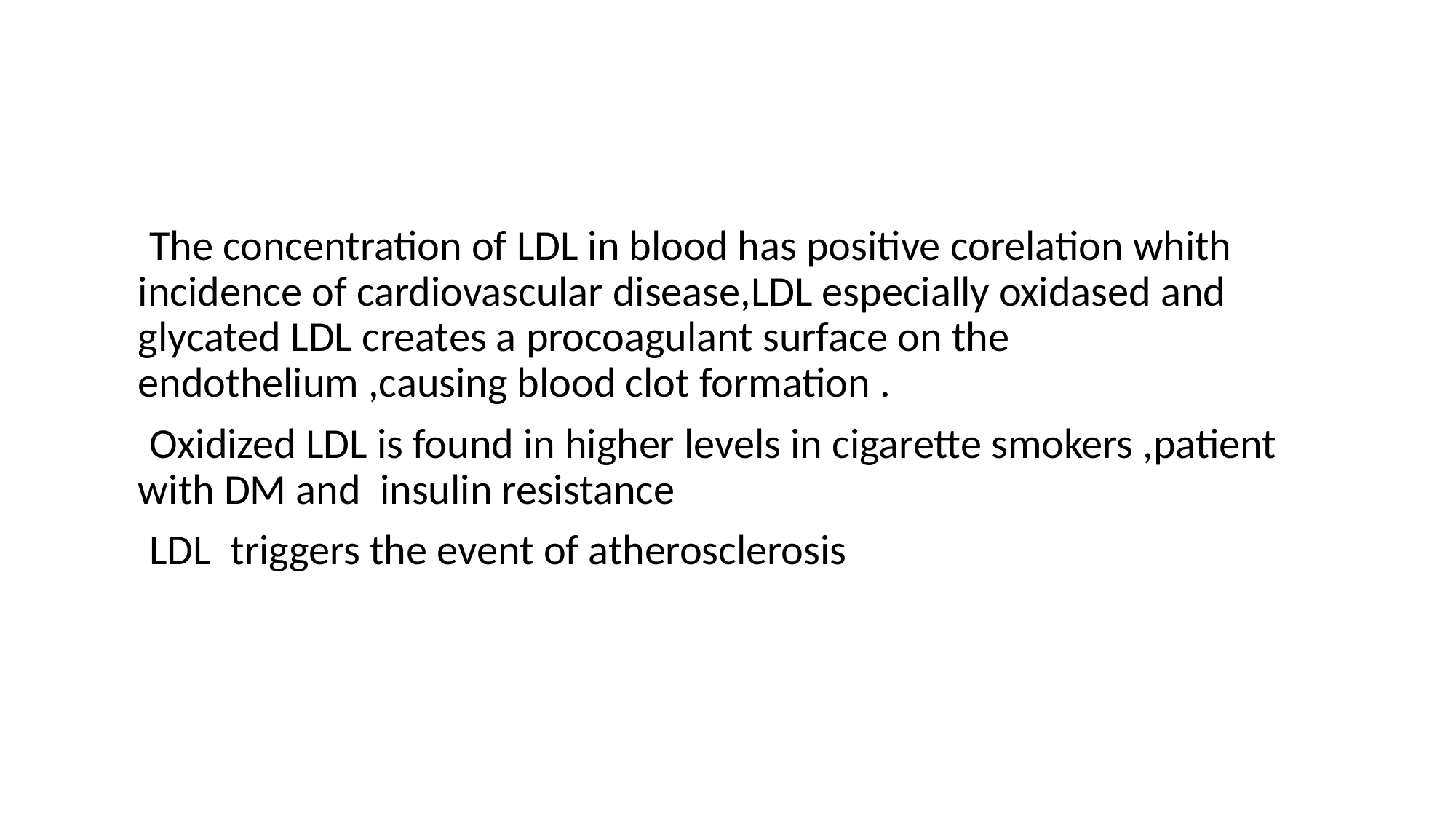

# LDL AND ITS CLINICAL APPLICATIONS
    The concentration of LDL in blood has positive corelation whith incidence of cardiovascular disease,LDL especially oxidased and glycated LDL creates a procoagulant surface on the endothelium ,causing blood clot formation .
    Oxidized LDL is found in higher levels in cigarette smokers ,patient with DM and  insulin resistance
    LDL  triggers the event of atherosclerosis